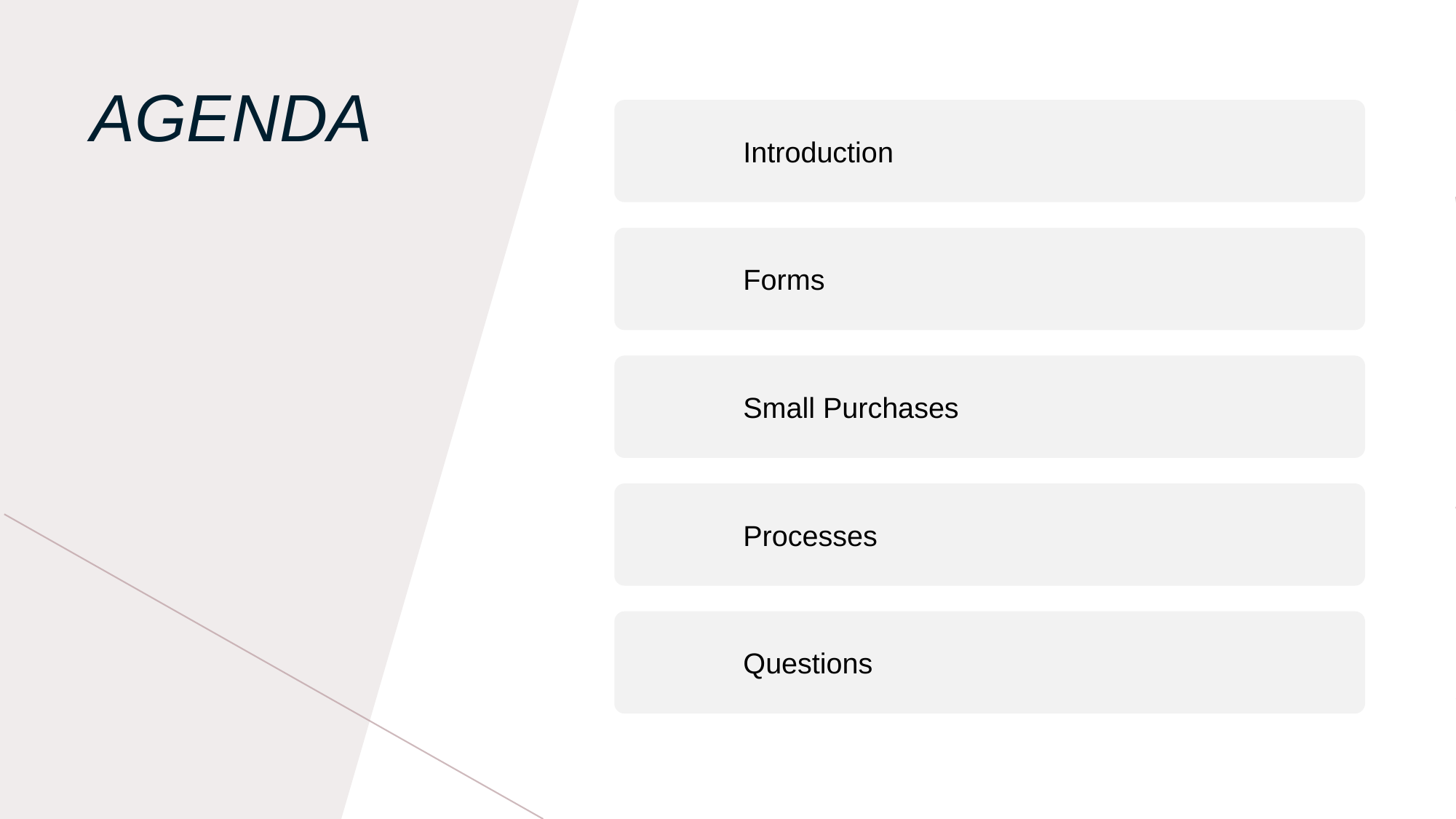

# AGENDA
Introduction
Forms
Small Purchases
Processes
Questions